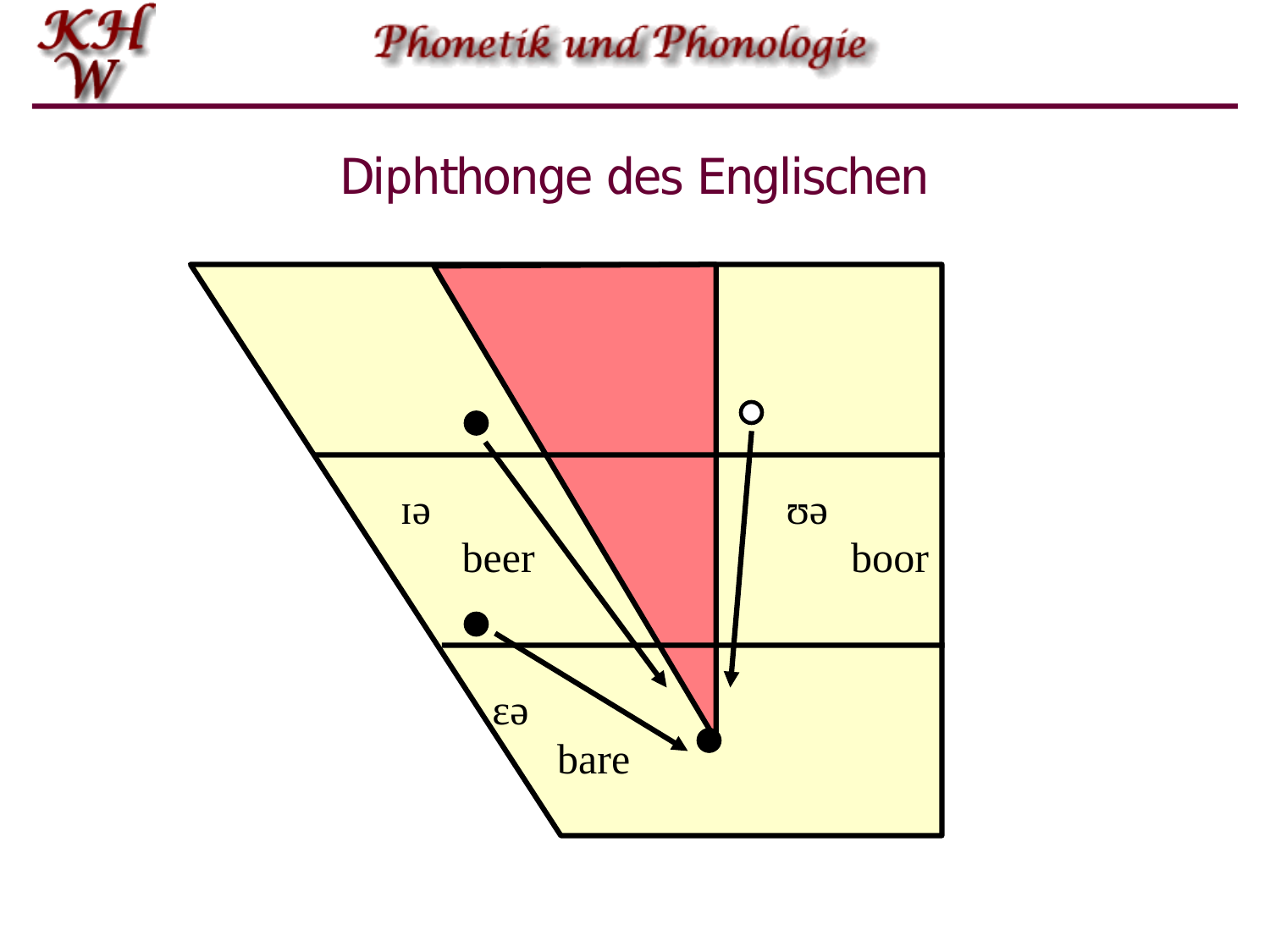

# Diphthonge des Englischen

ʊə
boor

ɪə
beer

ɛə
bare